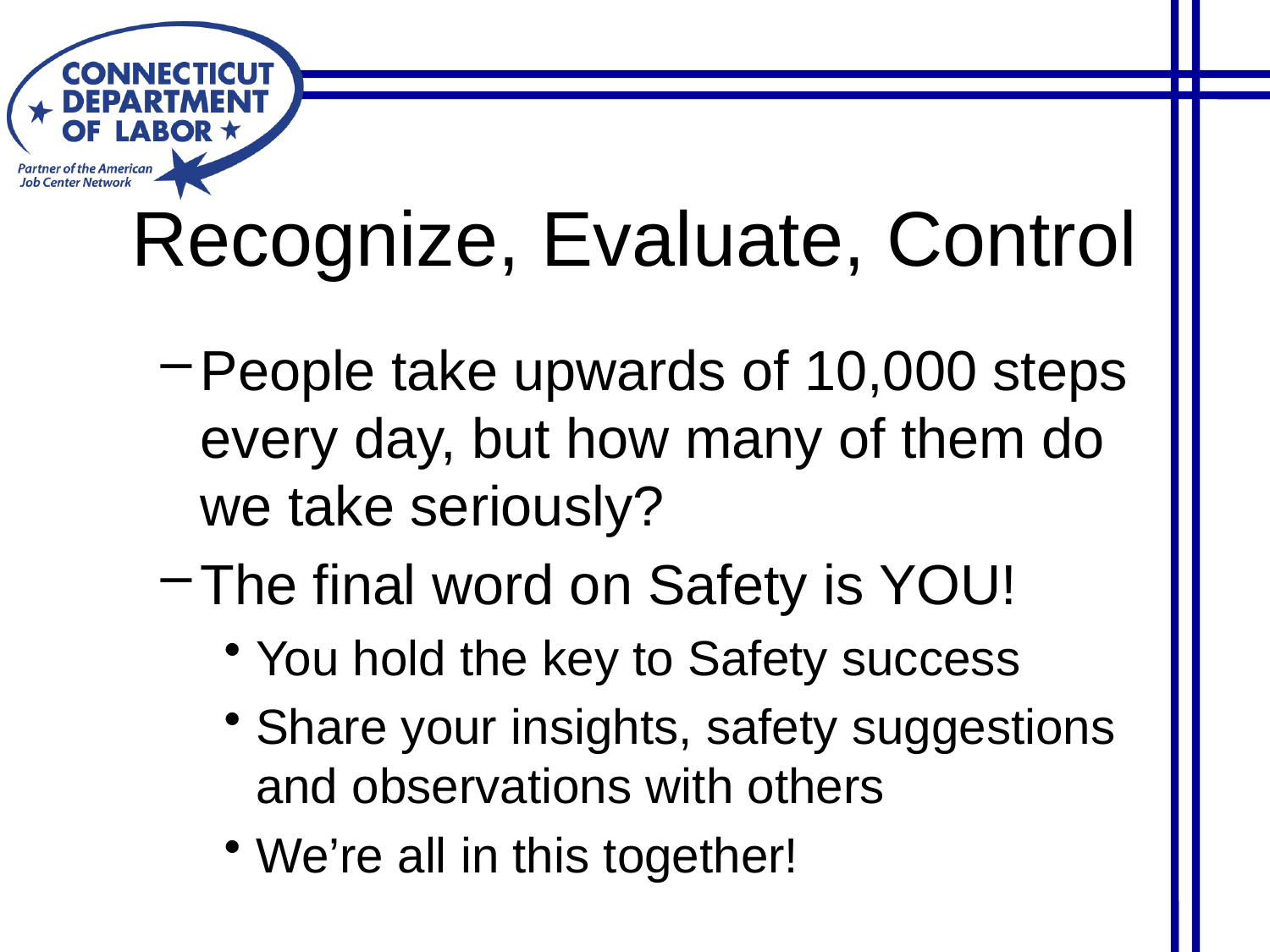

Recognize, Evaluate, Control
People take upwards of 10,000 steps every day, but how many of them do we take seriously?
The final word on Safety is YOU!
You hold the key to Safety success
Share your insights, safety suggestions and observations with others
We’re all in this together!